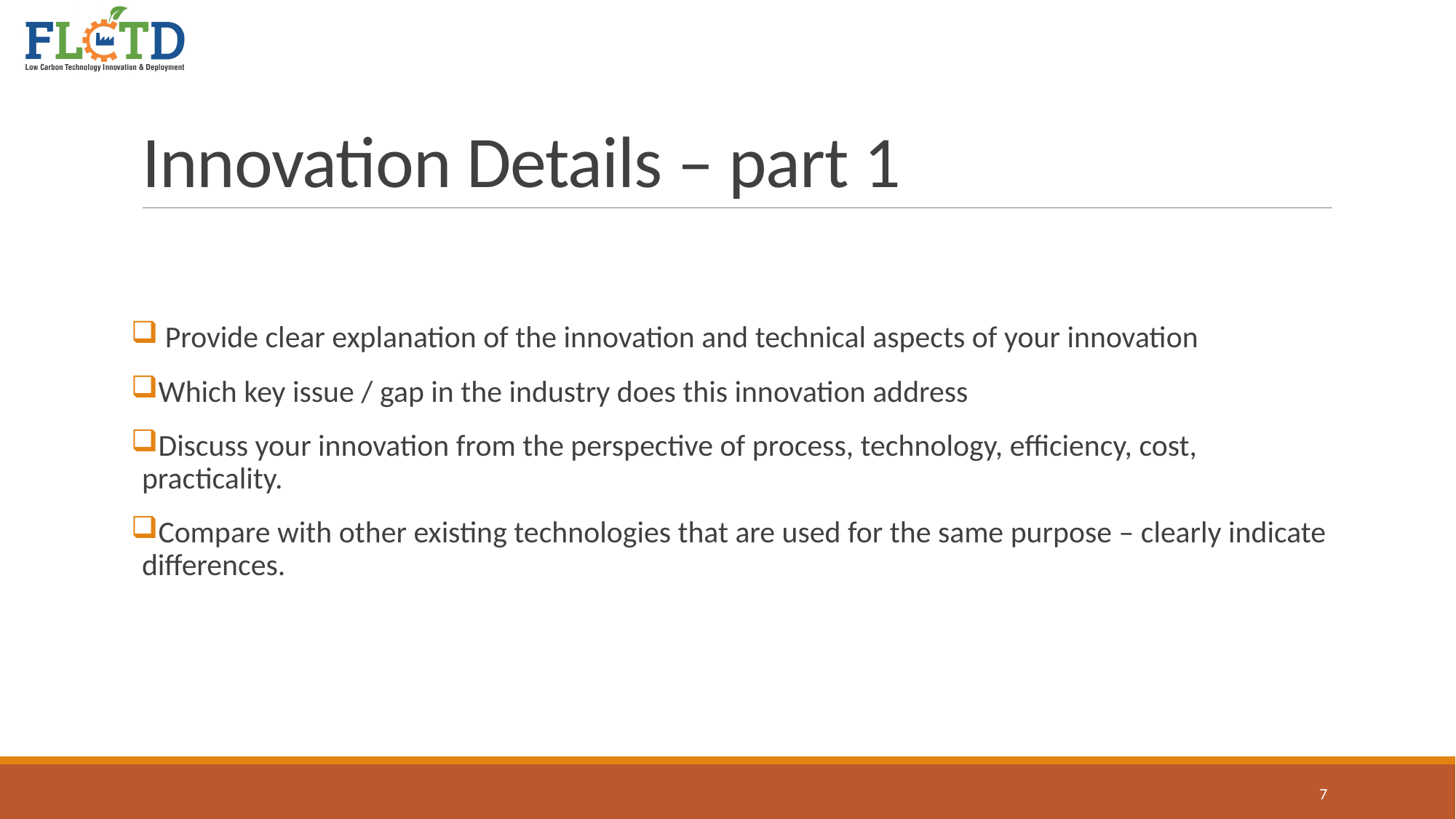

# Innovation Details – part 1
 Provide clear explanation of the innovation and technical aspects of your innovation
Which key issue / gap in the industry does this innovation address
Discuss your innovation from the perspective of process, technology, efficiency, cost, practicality.
Compare with other existing technologies that are used for the same purpose – clearly indicate differences.
7